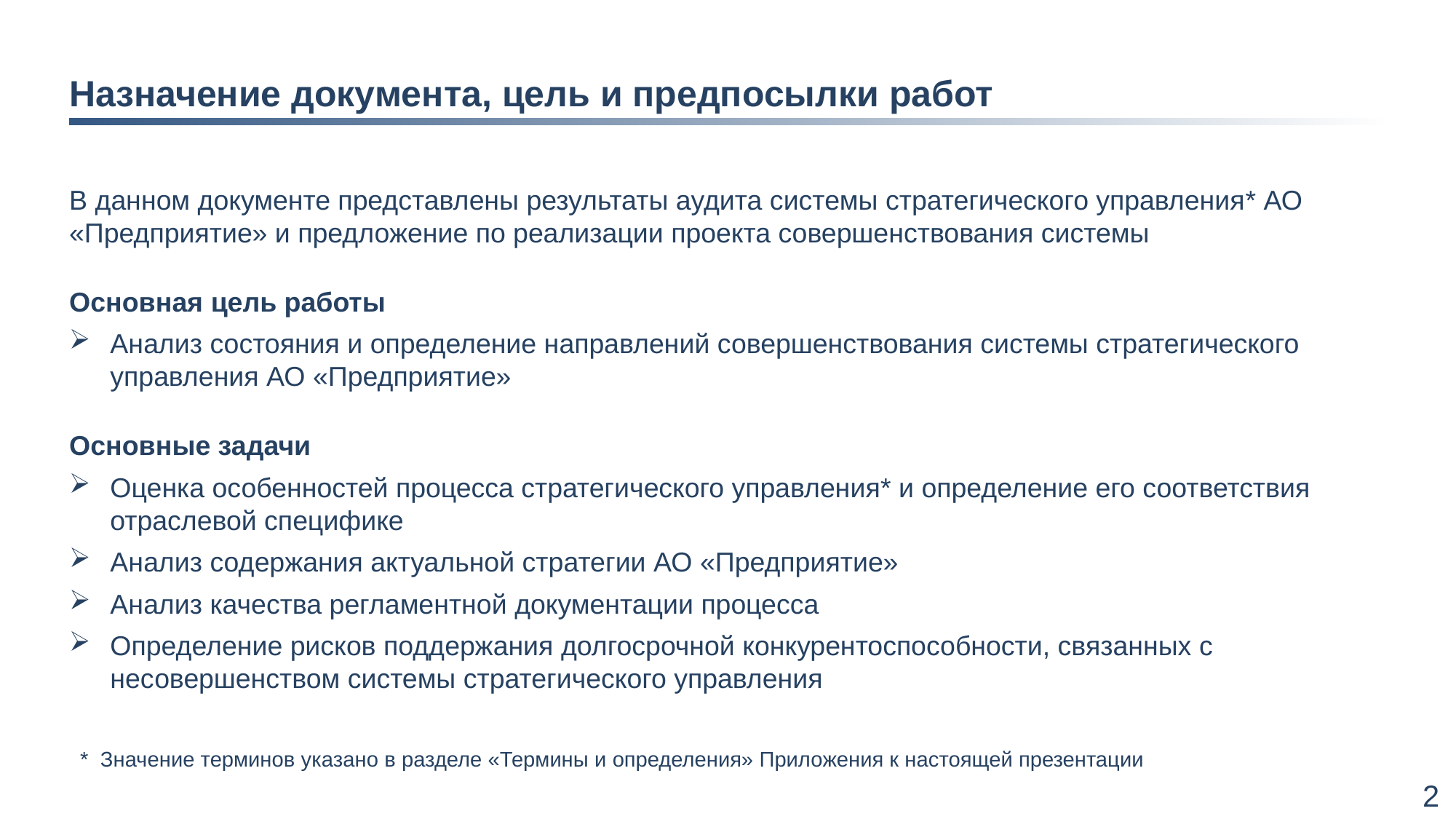

# Назначение документа, цель и предпосылки работ
В данном документе представлены результаты аудита системы стратегического управления* АО «Предприятие» и предложение по реализации проекта совершенствования системы
Основная цель работы
Анализ состояния и определение направлений совершенствования системы стратегического управления АО «Предприятие»
Основные задачи
Оценка особенностей процесса стратегического управления* и определение его соответствия отраслевой специфике
Анализ содержания актуальной стратегии АО «Предприятие»
Анализ качества регламентной документации процесса
Определение рисков поддержания долгосрочной конкурентоспособности, связанных с несовершенством системы стратегического управления
*  Значение терминов указано в разделе «Термины и определения» Приложения к настоящей презентации